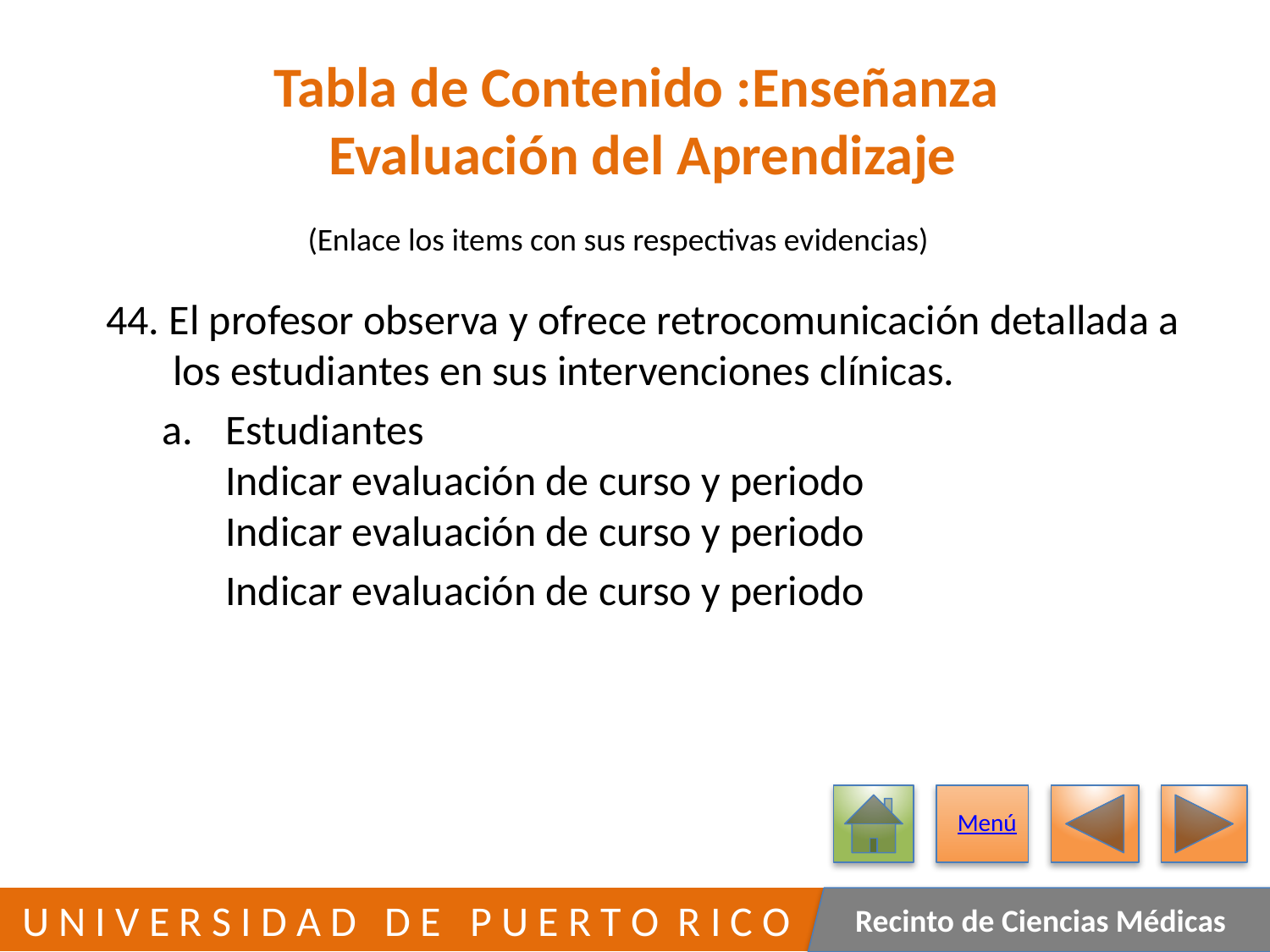

# Tabla de Contenido :Enseñanza Evaluación del Aprendizaje
(Enlace los items con sus respectivas evidencias)
44. El profesor observa y ofrece retrocomunicación detallada a
       los estudiantes en sus intervenciones clínicas.
Estudiantes
Indicar evaluación de curso y periodo
Indicar evaluación de curso y periodo
Indicar evaluación de curso y periodo

Menú

98
 U N I V E R S I D A D   D E   P U E R T O  R I C O

Recinto de Ciencias Médicas